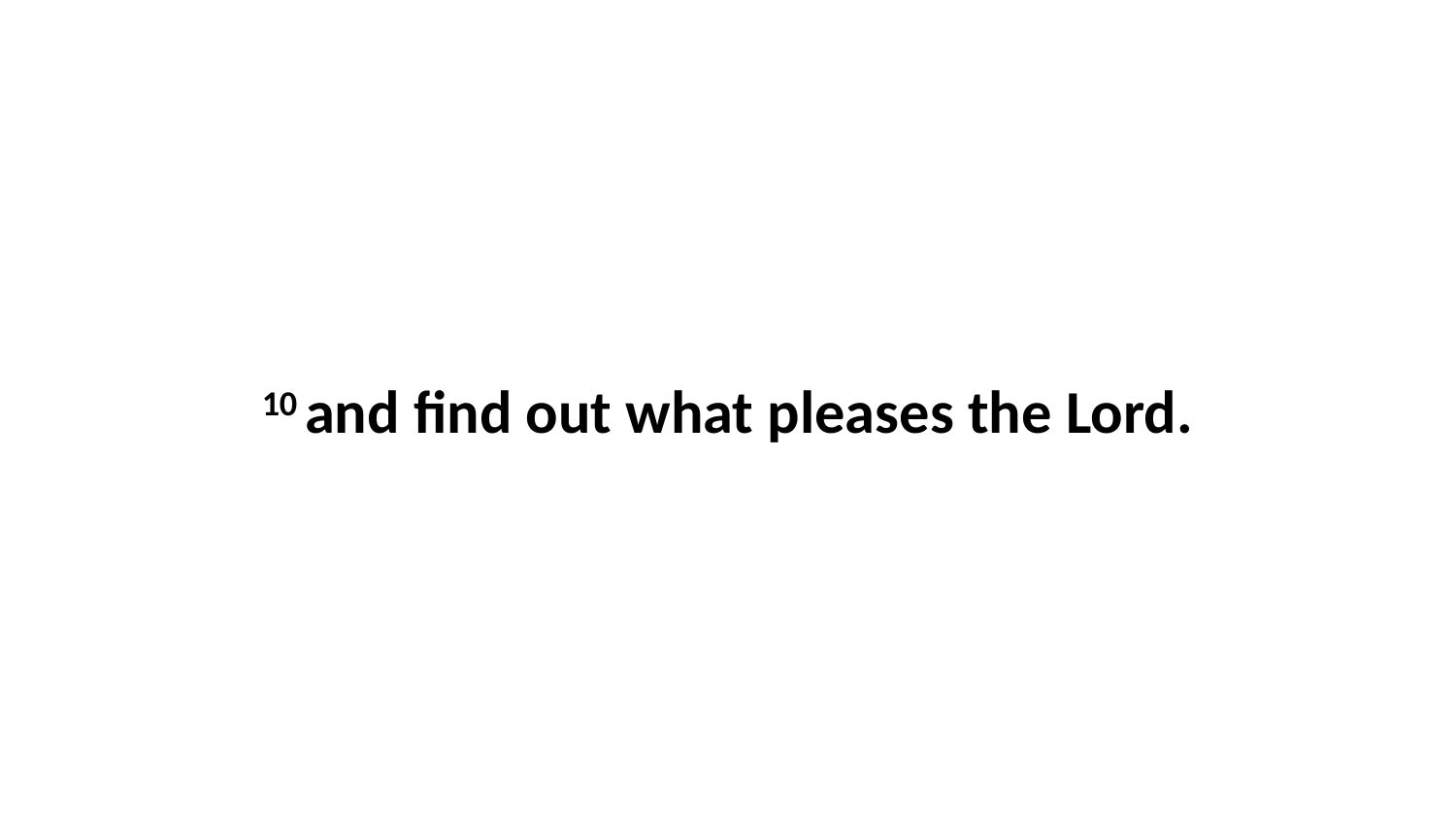

10 and find out what pleases the Lord.